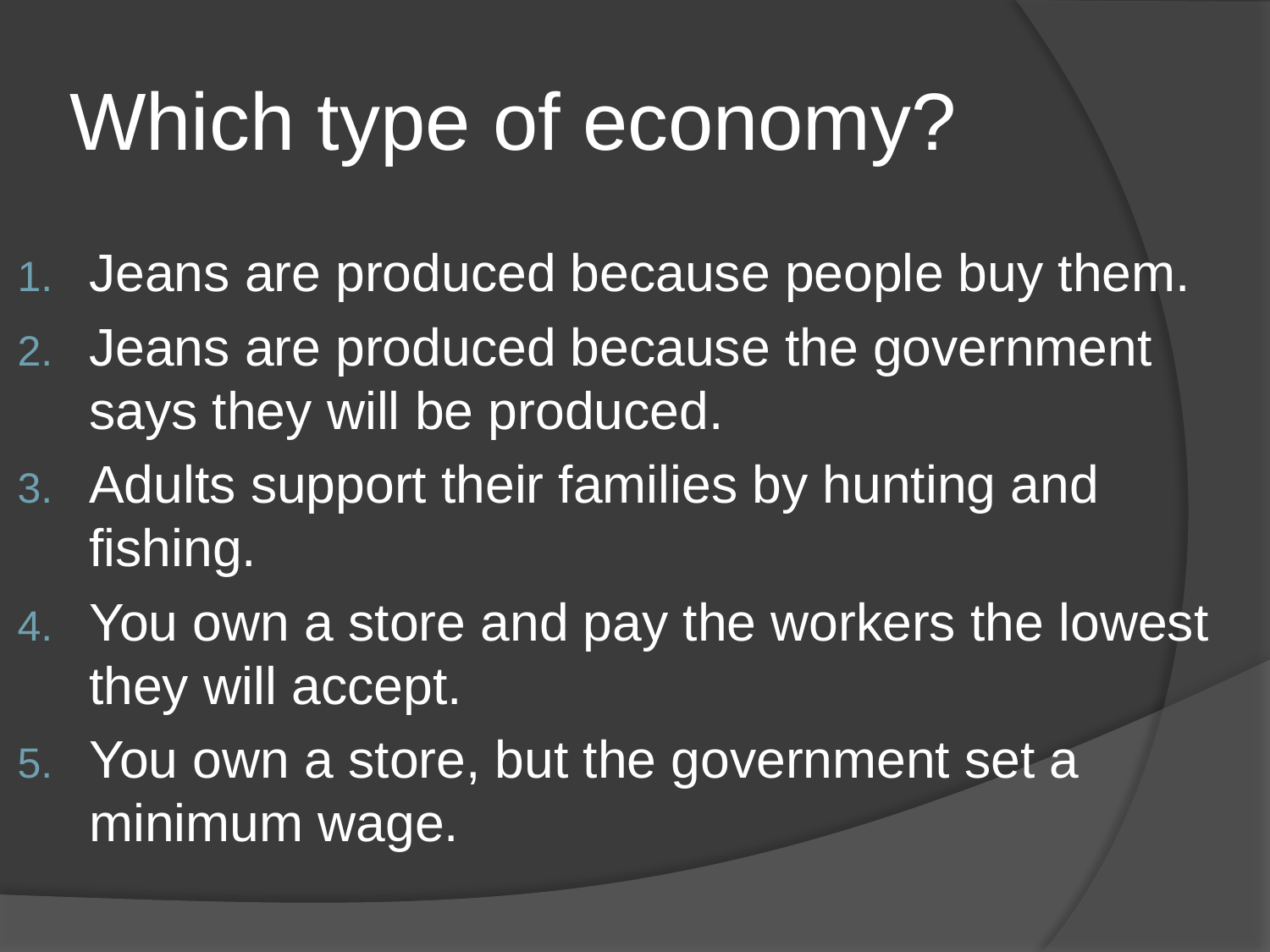

# Which type of economy?
Jeans are produced because people buy them.
Jeans are produced because the government says they will be produced.
Adults support their families by hunting and fishing.
You own a store and pay the workers the lowest they will accept.
You own a store, but the government set a minimum wage.